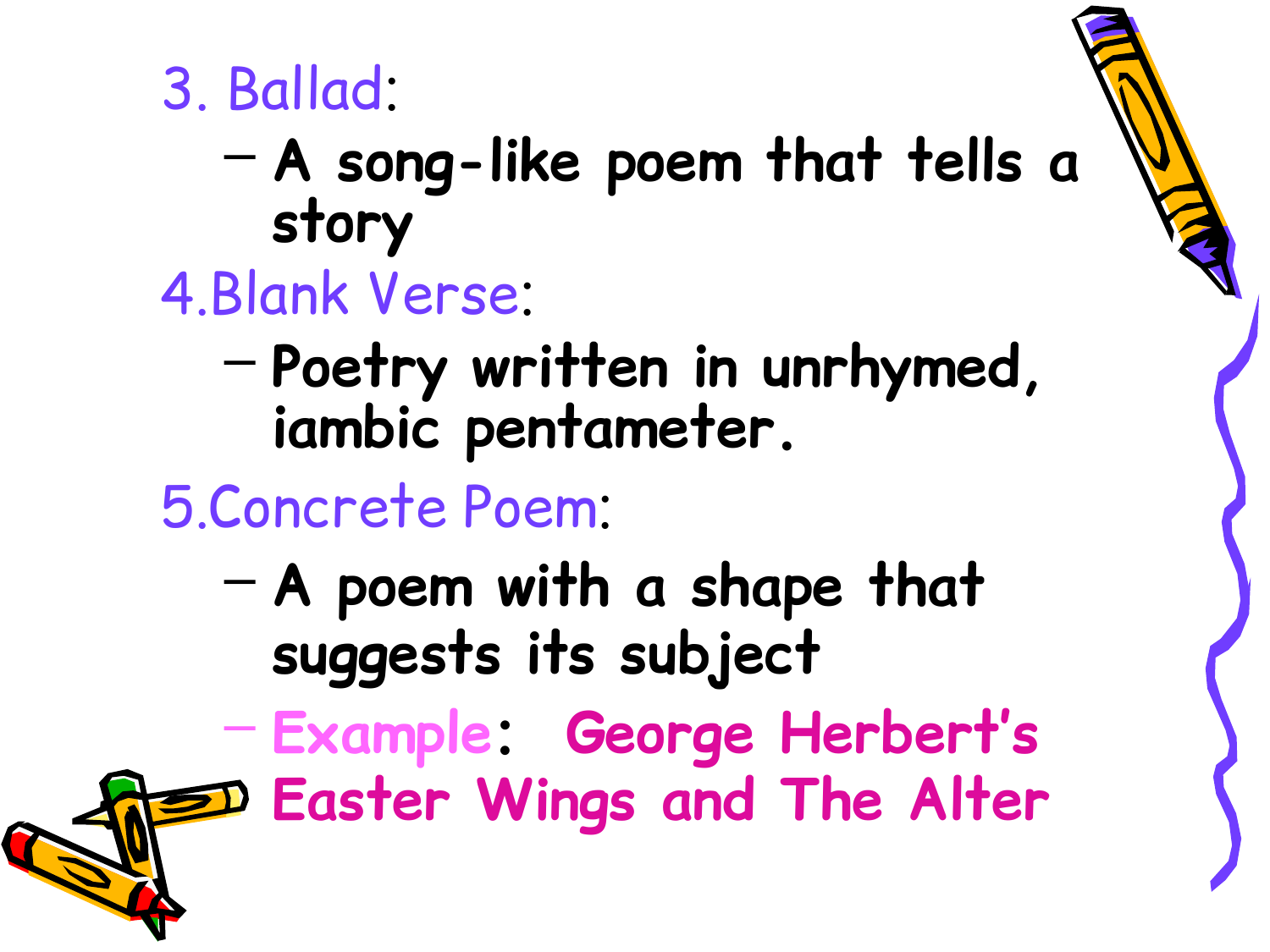

3. Ballad:
A song-like poem that tells a story
Blank Verse:
Poetry written in unrhymed, iambic pentameter.
Concrete Poem:
A poem with a shape that suggests its subject
Example:  George Herbert’s Easter Wings and The Alter